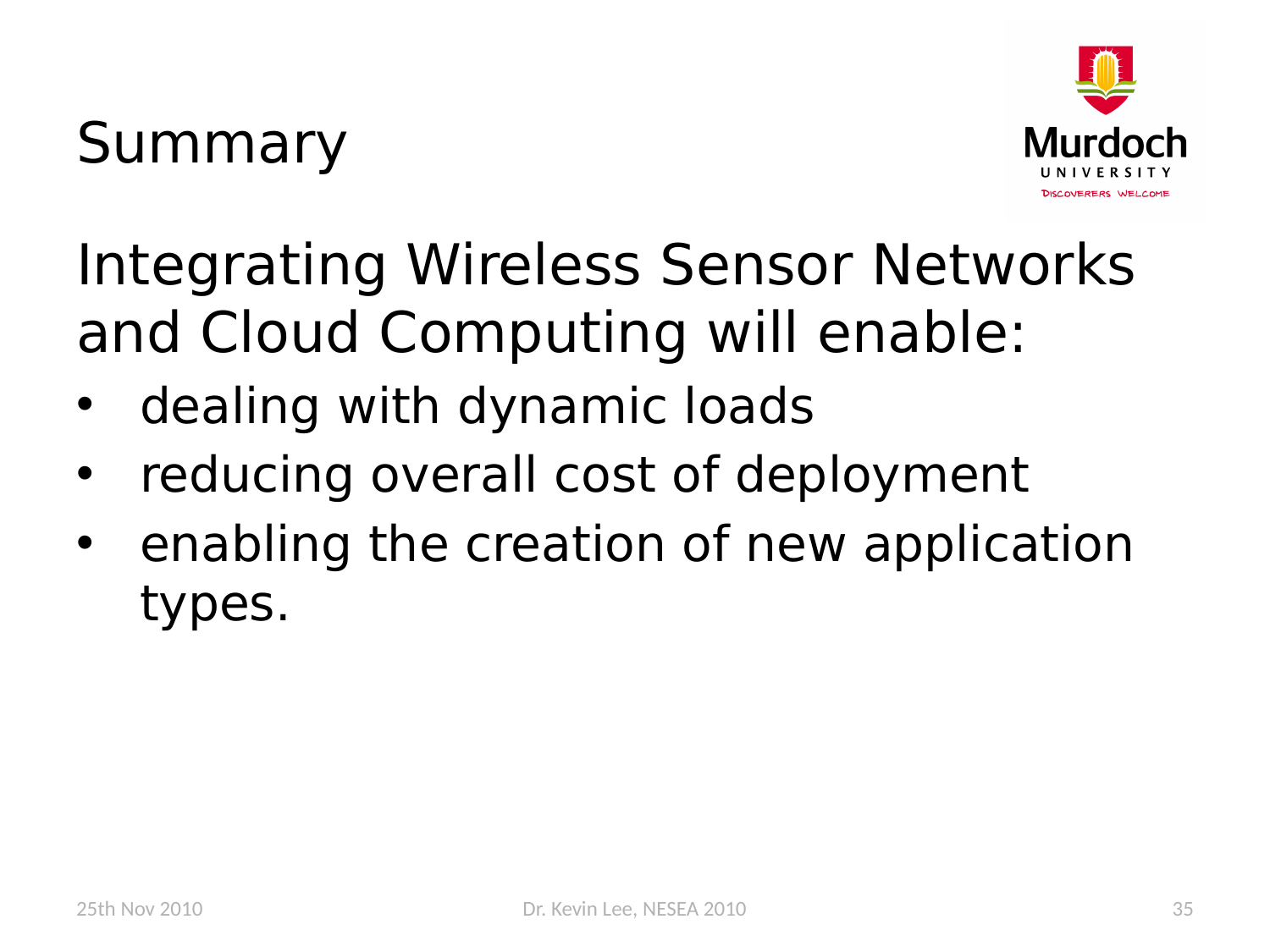

# Summary
Integrating Wireless Sensor Networks and Cloud Computing will enable:
dealing with dynamic loads
reducing overall cost of deployment
enabling the creation of new application types.
25th Nov 2010
Dr. Kevin Lee, NESEA 2010
35